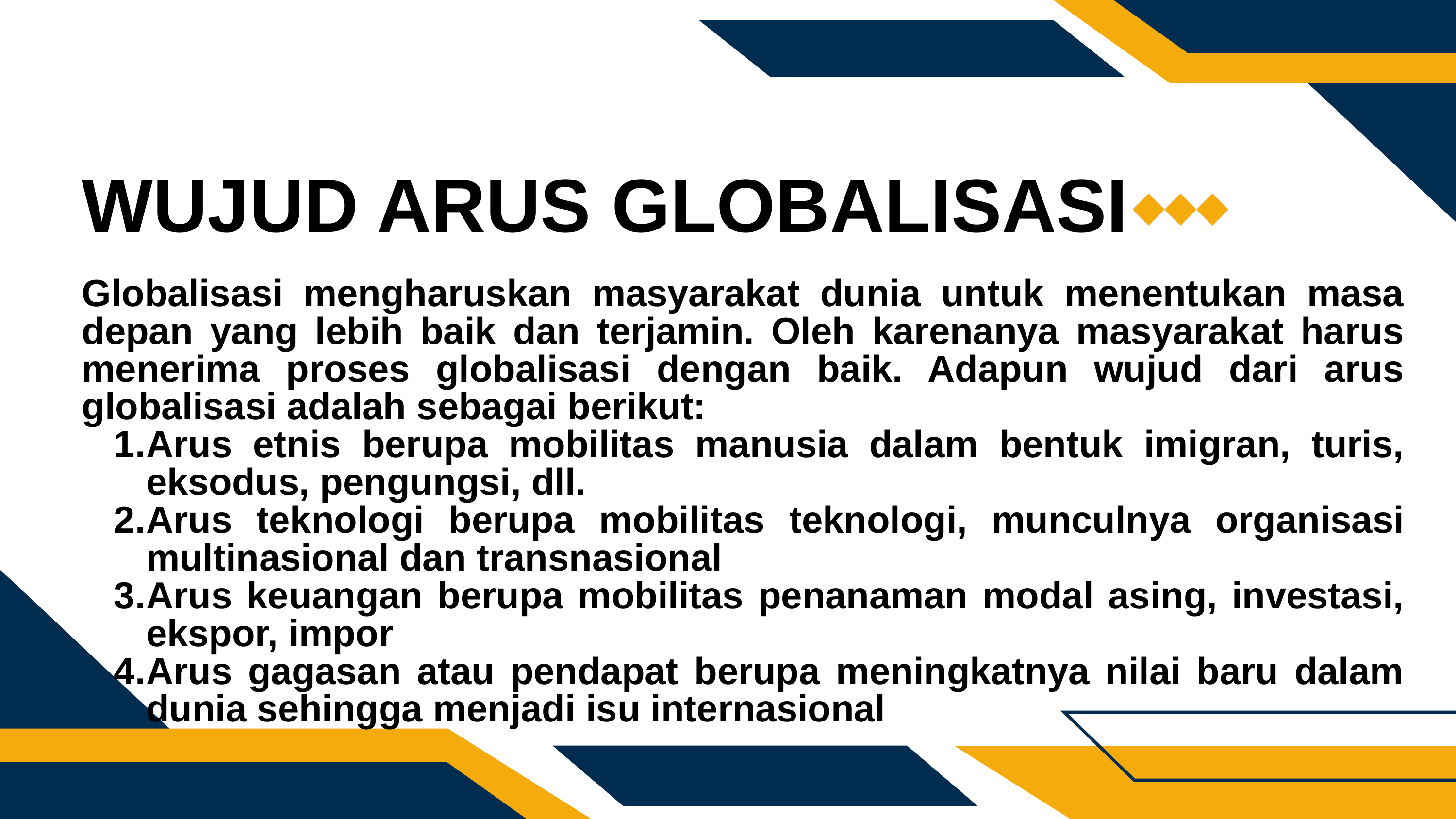

WUJUD ARUS GLOBALISASI

Globalisasi mengharuskan masyarakat dunia untuk menentukan masa depan yang lebih baik dan terjamin. Oleh karenanya masyarakat harus menerima proses globalisasi dengan baik. Adapun wujud dari arus globalisasi adalah sebagai berikut:
Arus etnis berupa mobilitas manusia dalam bentuk imigran, turis, eksodus, pengungsi, dll.
Arus teknologi berupa mobilitas teknologi, munculnya organisasi multinasional dan transnasional
Arus keuangan berupa mobilitas penanaman modal asing, investasi, ekspor, impor
Arus gagasan atau pendapat berupa meningkatnya nilai baru dalam dunia sehingga menjadi isu internasional